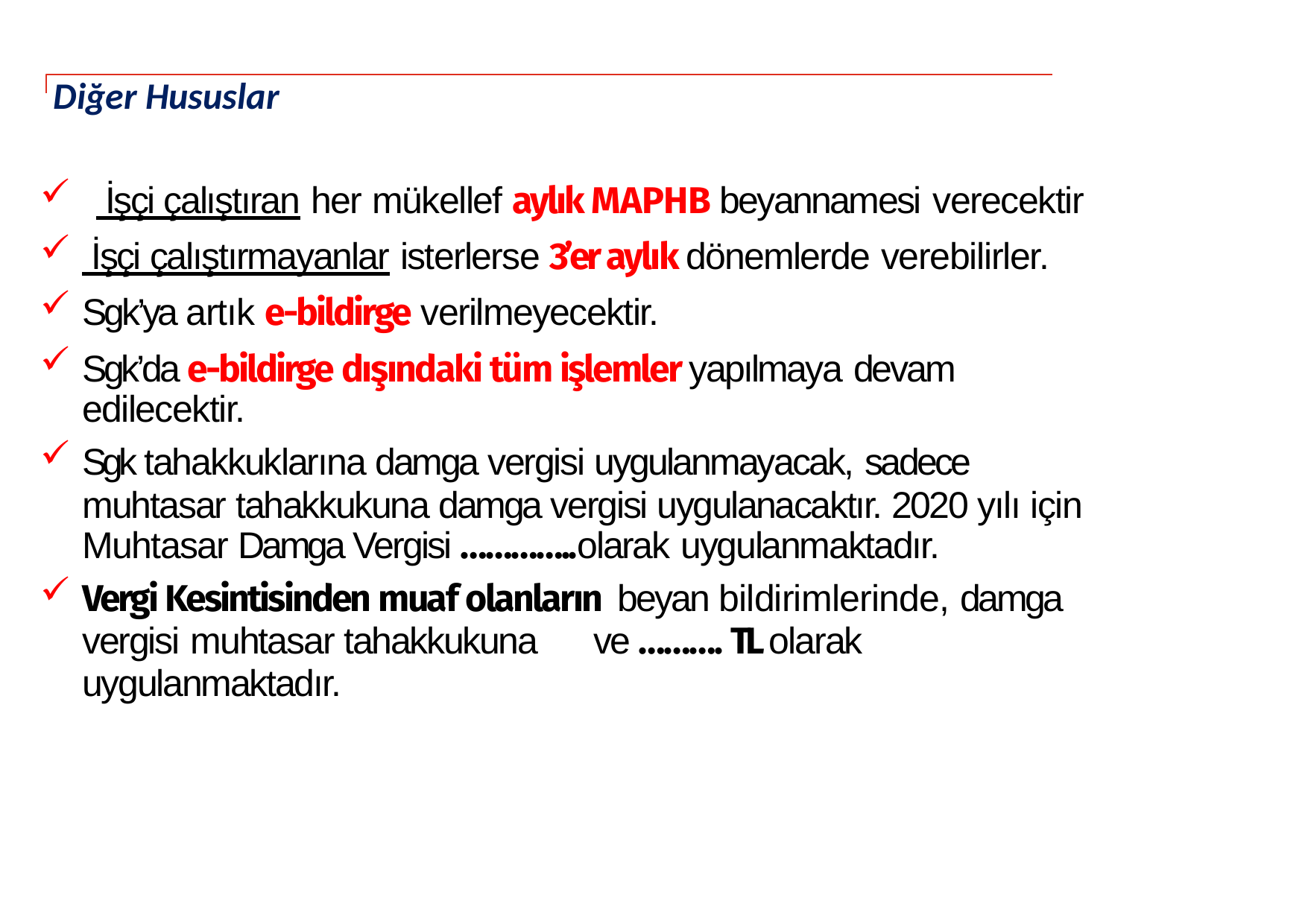

# Diğer Hususlar
 İşçi çalıştıran her mükellef aylık MAPHB beyannamesi verecektir
 İşçi çalıştırmayanlar isterlerse 3’er aylık dönemlerde verebilirler.
Sgk’ya artık e-bildirge verilmeyecektir.
Sgk’da e-bildirge dışındaki tüm işlemler yapılmaya devam  edilecektir.
Sgk tahakkuklarına damga vergisi uygulanmayacak, sadece
muhtasar tahakkukuna damga vergisi uygulanacaktır. 2020 yılı için  Muhtasar Damga Vergisi …………..olarak uygulanmaktadır.
Vergi Kesintisinden muaf olanların  beyan bildirimlerinde, damga
vergisi muhtasar tahakkukuna	ve ………. TL olarak uygulanmaktadır.